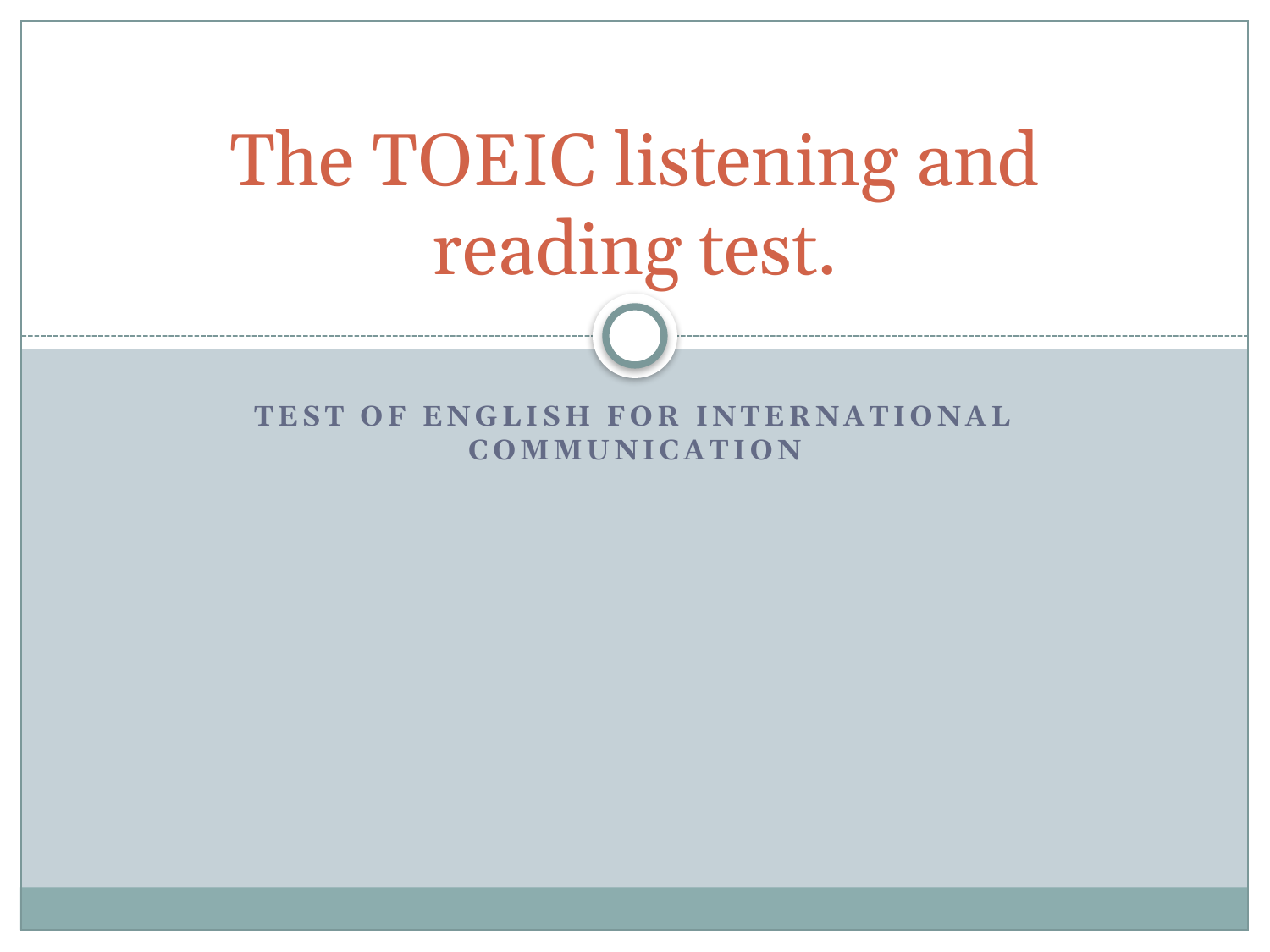

# The TOEIC listening and reading test.
Test of english for international communication